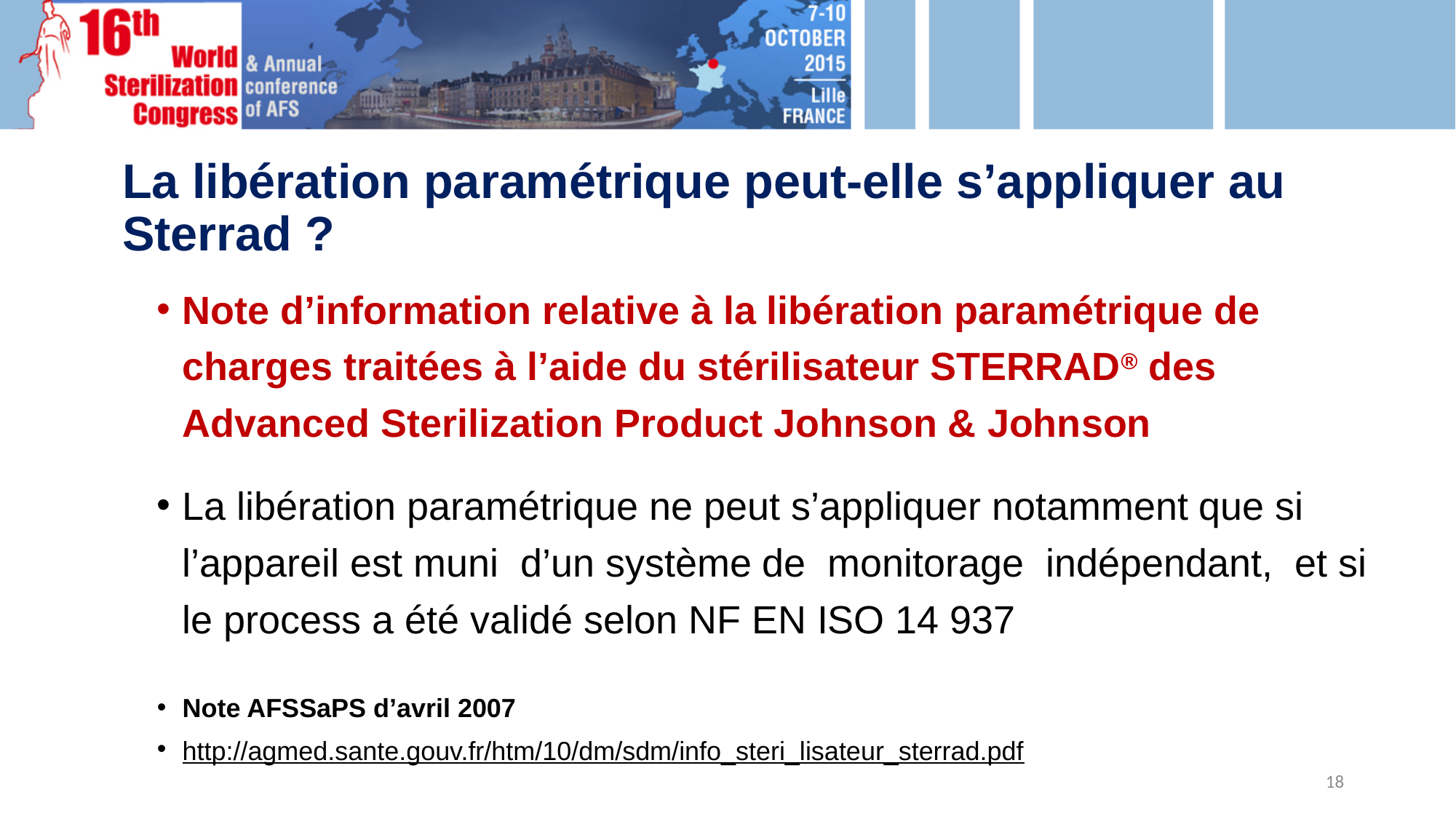

# La libération paramétrique peut-elle s’appliquer au Sterrad ?
Note d’information relative à la libération paramétrique de charges traitées à l’aide du stérilisateur STERRAD® des Advanced Sterilization Product Johnson & Johnson

La libération paramétrique ne peut s’appliquer notamment que si l’appareil est muni  d’un système de  monitorage  indépendant,  et si le process a été validé selon NF EN ISO 14 937

Note AFSSaPS d’avril 2007
http://agmed.sante.gouv.fr/htm/10/dm/sdm/info_steri_lisateur_sterrad.pdf

18